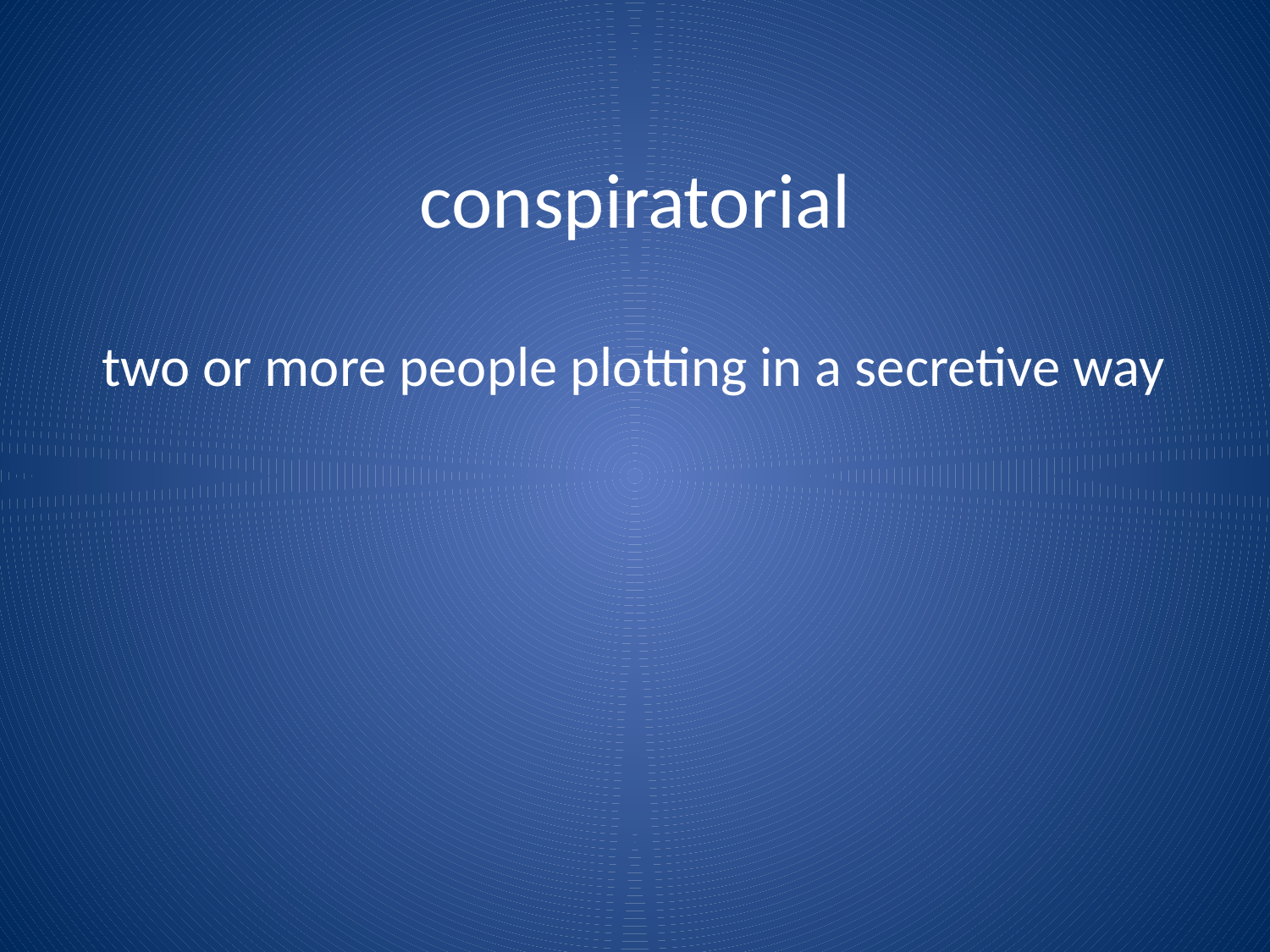

# conspiratorial
  two or more people plotting in a secretive way